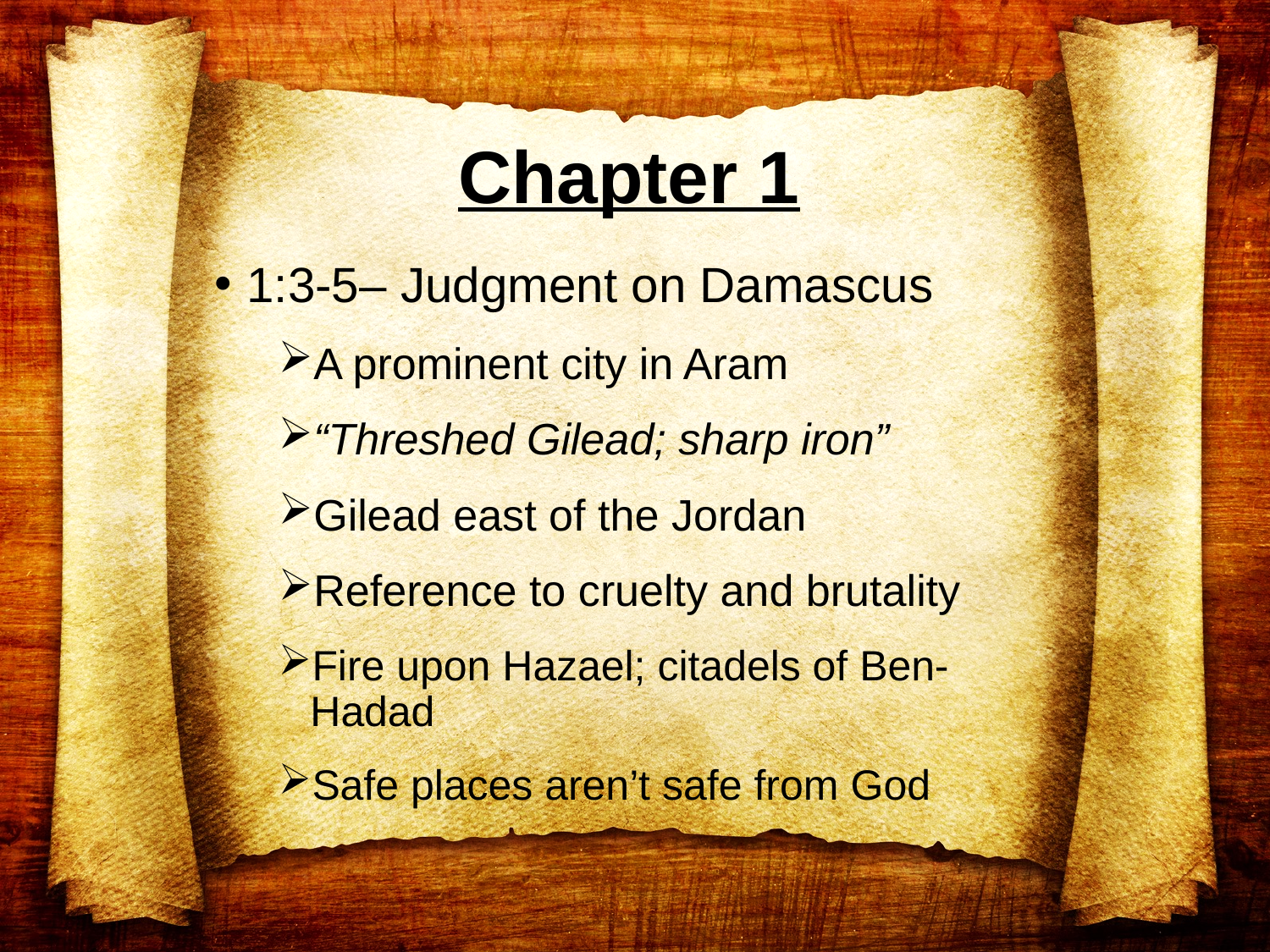

# Chapter 1
1:3-5– Judgment on Damascus
A prominent city in Aram
“Threshed Gilead; sharp iron”
Gilead east of the Jordan
Reference to cruelty and brutality
Fire upon Hazael; citadels of Ben-Hadad
Safe places aren’t safe from God